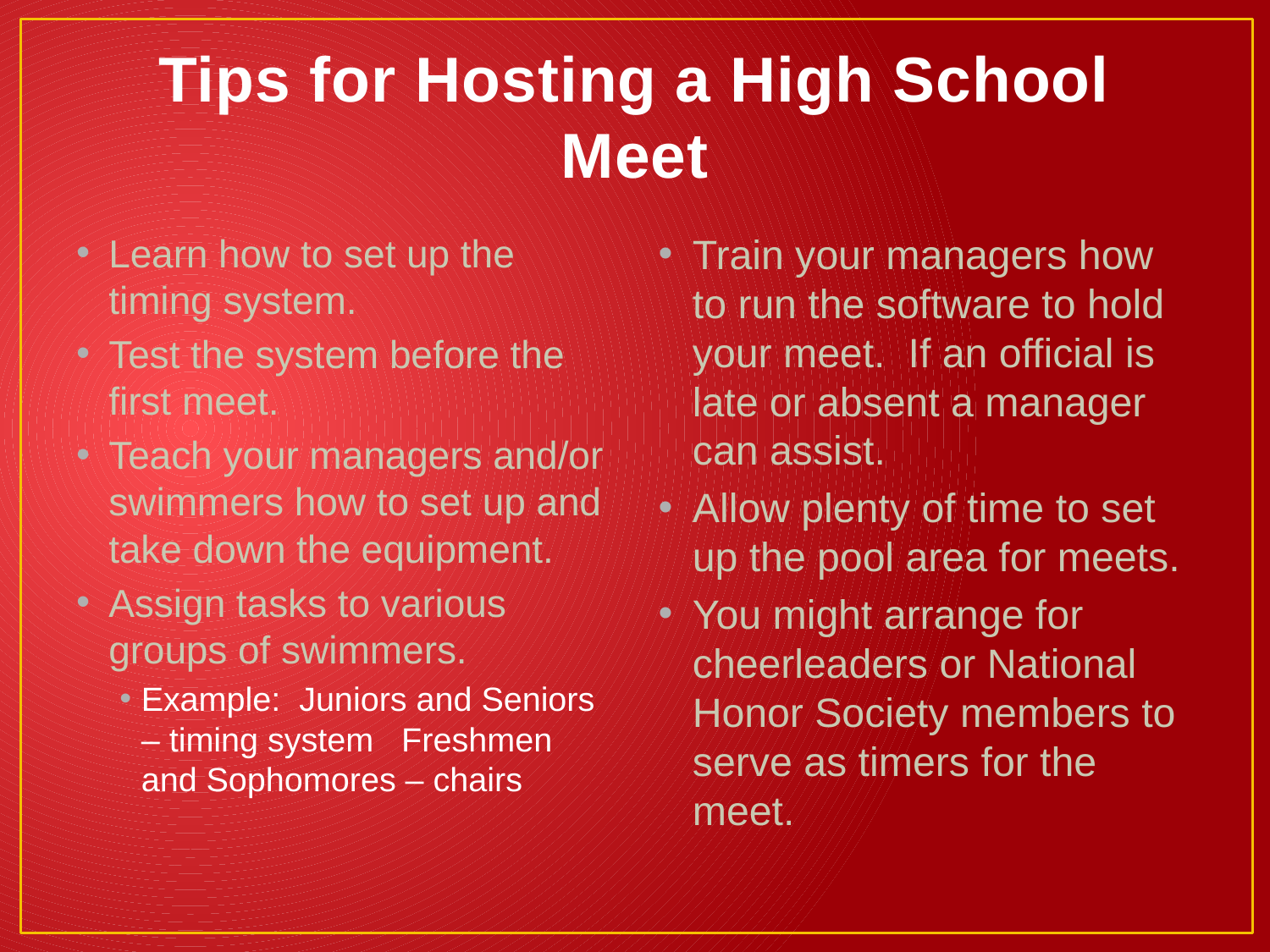

# Tips for Hosting a High School Meet
Learn how to set up the timing system.
Test the system before the first meet.
Teach your managers and/or swimmers how to set up and take down the equipment.
Assign tasks to various groups of swimmers.
Example:  Juniors and Seniors – timing system   Freshmen and Sophomores – chairs
Train your managers how to run the software to hold your meet.  If an official is late or absent a manager can assist.
Allow plenty of time to set up the pool area for meets.
You might arrange for cheerleaders or National Honor Society members to serve as timers for the meet.